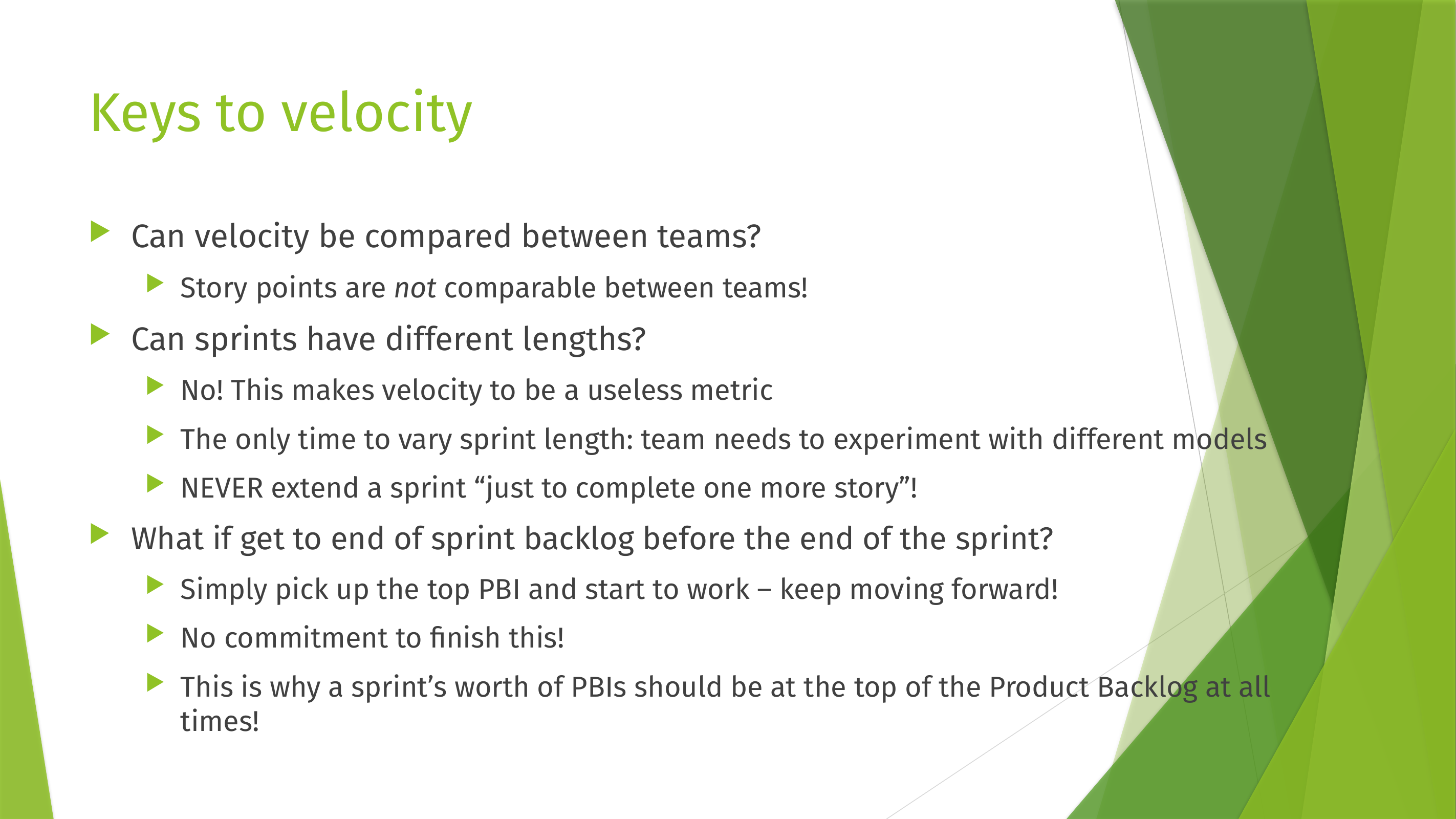

# Keys to velocity
Can velocity be compared between teams?
Story points are not comparable between teams!
Can sprints have different lengths?
No! This makes velocity to be a useless metric
The only time to vary sprint length: team needs to experiment with different models
NEVER extend a sprint “just to complete one more story”!
What if get to end of sprint backlog before the end of the sprint?
Simply pick up the top PBI and start to work – keep moving forward!
No commitment to finish this!
This is why a sprint’s worth of PBIs should be at the top of the Product Backlog at all times!